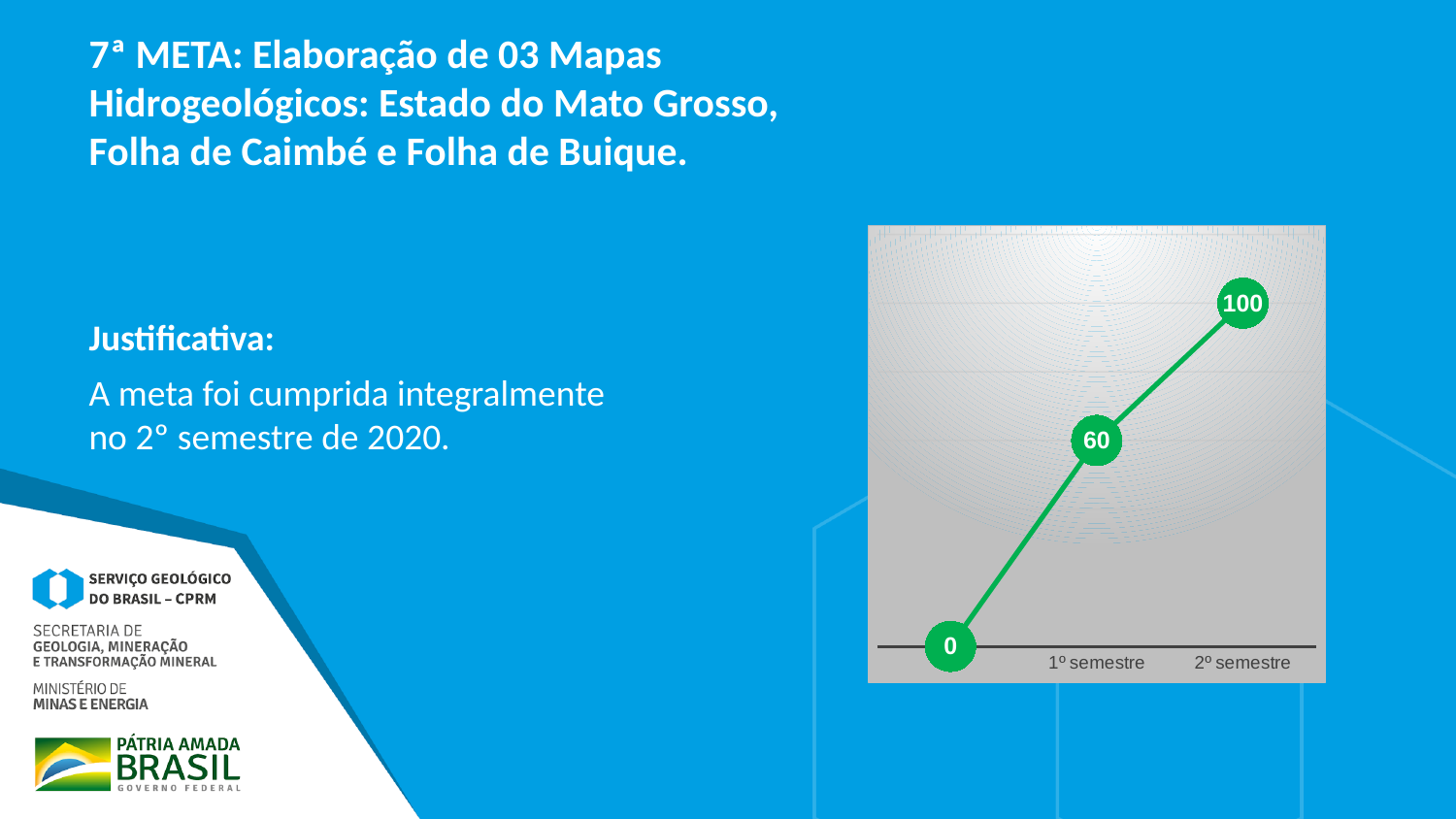

7ª META: Elaboração de 03 Mapas Hidrogeológicos: Estado do Mato Grosso, Folha de Caimbé e Folha de Buique.

### Chart

| Category |  |
|---|---|
|  | 0.0 |
| 1º semestre | 60.0 |
| 2º semestre | 100.0 |
Justificativa:
A meta foi cumprida integralmente no 2º semestre de 2020.